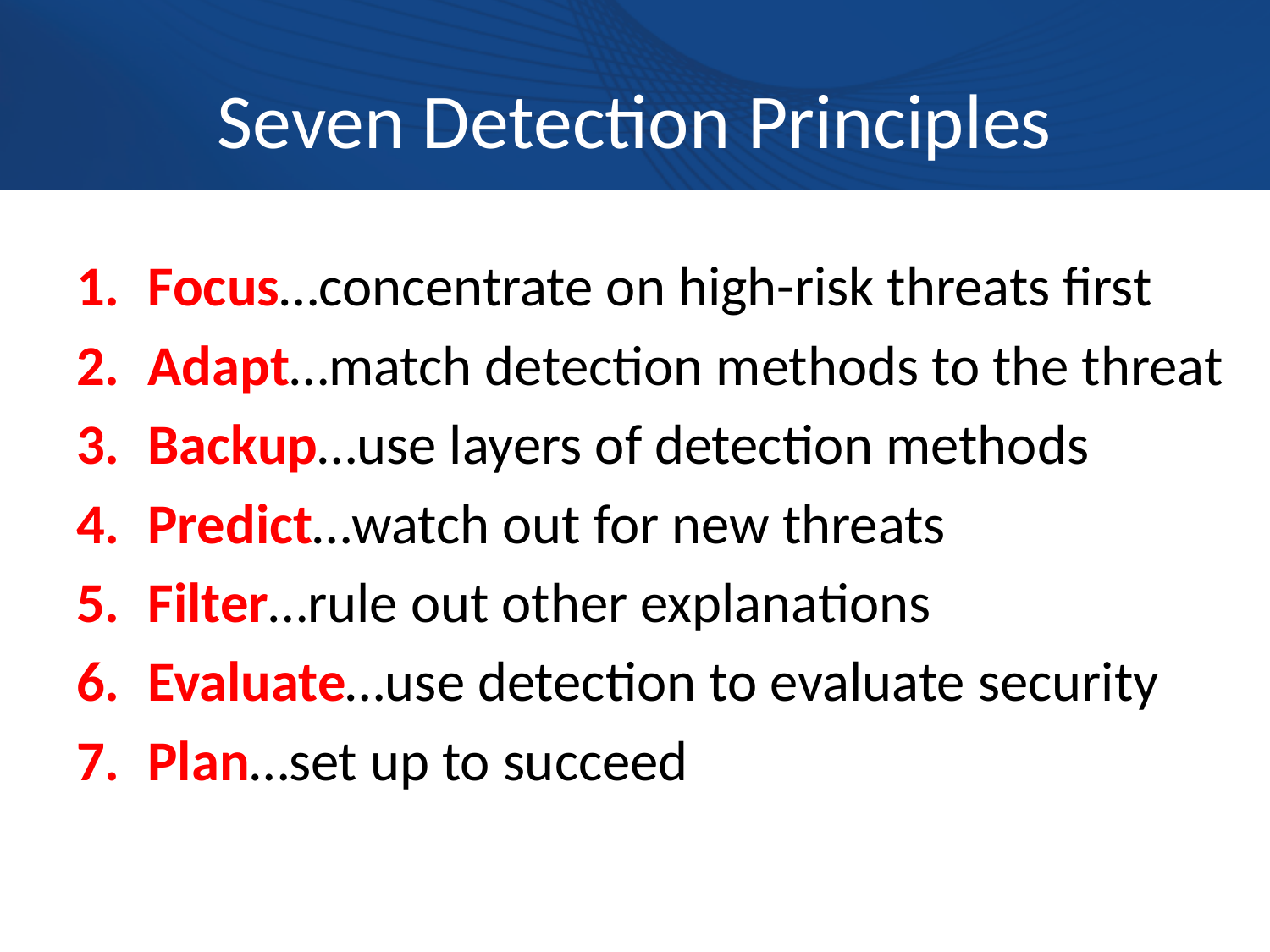

# Seven Detection Principles
Focus…concentrate on high-risk threats first
Adapt…match detection methods to the threat
Backup…use layers of detection methods
Predict…watch out for new threats
Filter…rule out other explanations
Evaluate…use detection to evaluate security
Plan…set up to succeed